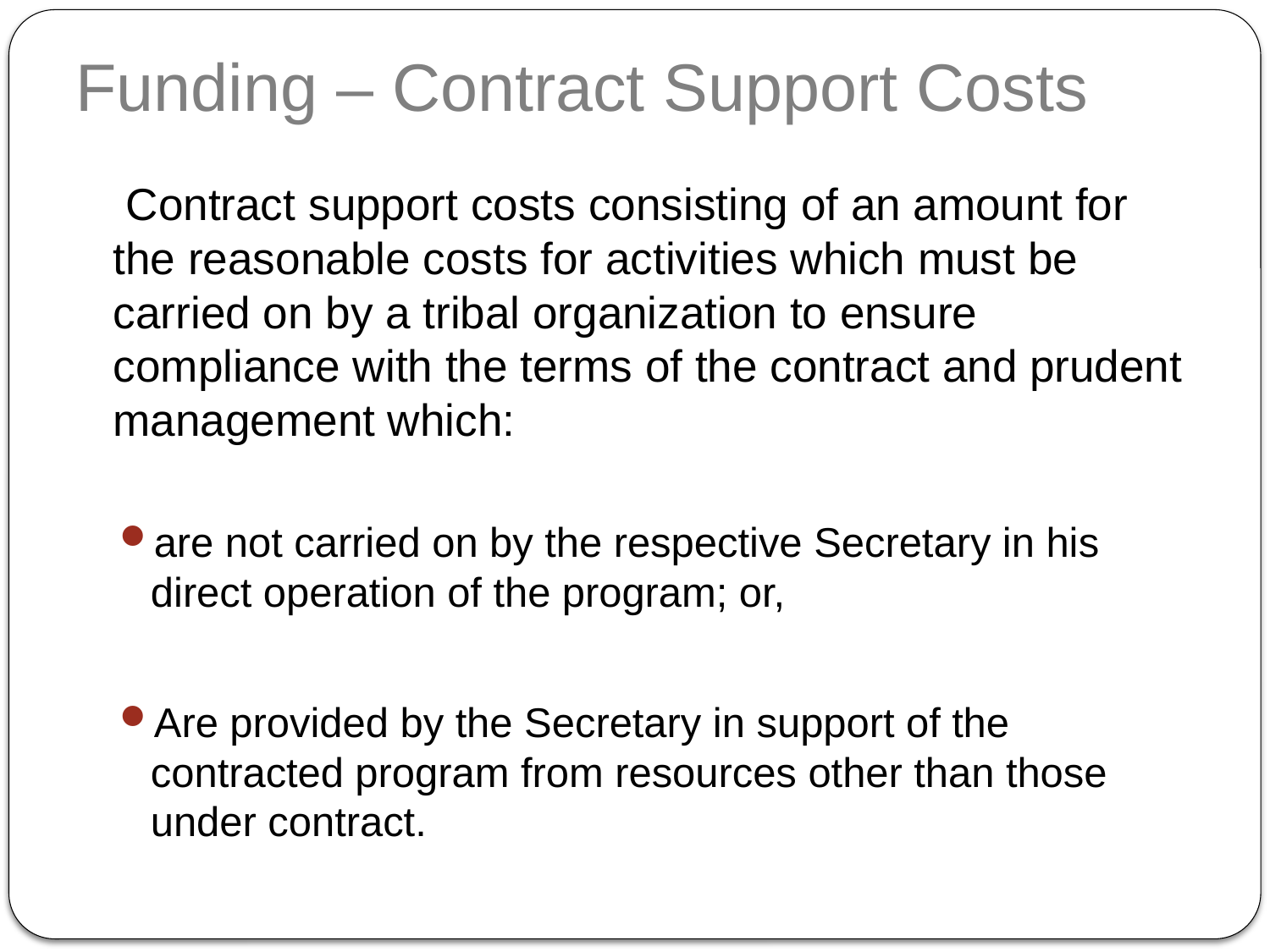

# Funding – Contract Support Costs
    Contract support costs consisting of an amount for the reasonable costs for activities which must be carried on by a tribal organization to ensure compliance with the terms of the contract and prudent management which:

are not carried on by the respective Secretary in his direct operation of the program; or,

Are provided by the Secretary in support of the contracted program from resources other than those under contract.